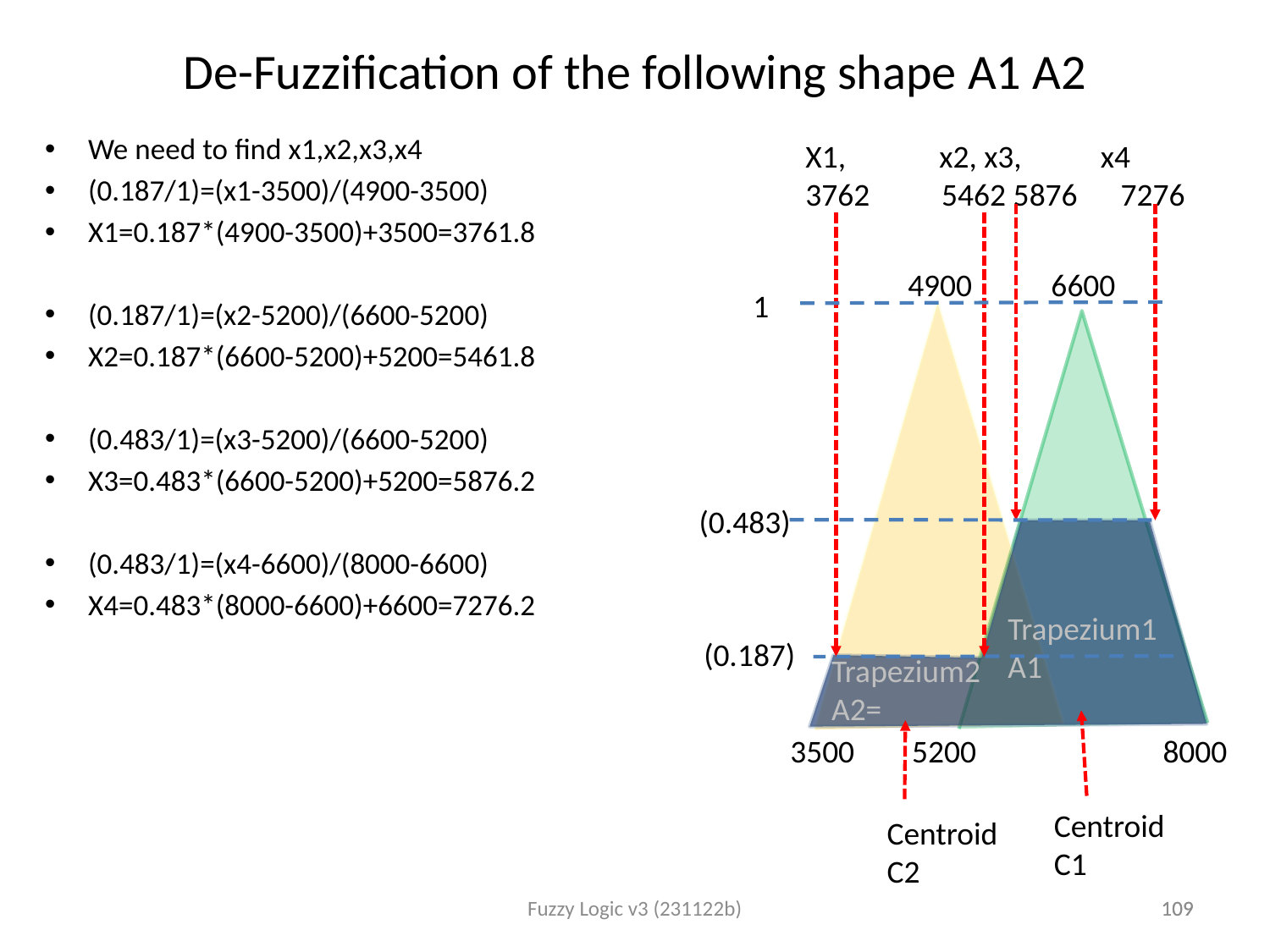

# De-Fuzzification of the following shape A1 A2
We need to find x1,x2,x3,x4
(0.187/1)=(x1-3500)/(4900-3500)
X1=0.187*(4900-3500)+3500=3761.8

(0.187/1)=(x2-5200)/(6600-5200)
X2=0.187*(6600-5200)+5200=5461.8

(0.483/1)=(x3-5200)/(6600-5200)
X3=0.483*(6600-5200)+5200=5876.2

(0.483/1)=(x4-6600)/(8000-6600)
X4=0.483*(8000-6600)+6600=7276.2

X1,             x2, x3,           x4
3762          5462 5876      7276
4900           6600
1

(0.483)

Trapezium1
A1
(0.187)
Trapezium2
A2=
            3500        5200                          8000
Centroid
C1
Centroid
C2
Fuzzy Logic v3 (231122b)
109
109